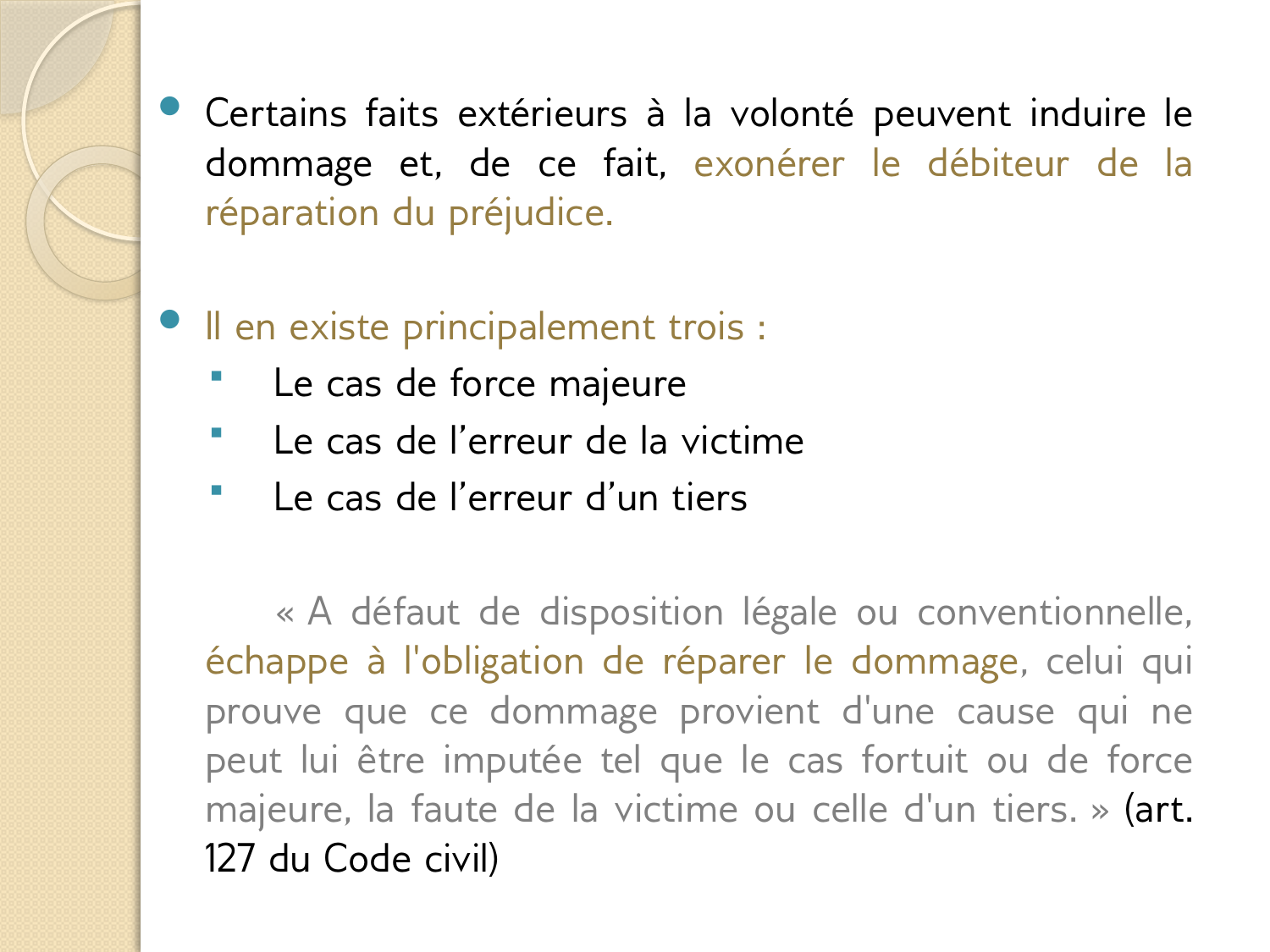

Certains faits extérieurs à la volonté peuvent induire le dommage et, de ce fait, exonérer le débiteur de la réparation du préjudice.

Il en existe principalement trois :
Le cas de force majeure
Le cas de l’erreur de la victime
Le cas de l’erreur d’un tiers

    « A défaut de disposition légale ou conventionnelle, échappe à l'obligation de réparer le dommage, celui qui prouve que ce dommage provient d'une cause qui ne peut lui être imputée tel que le cas fortuit ou de force majeure, la faute de la victime ou celle d'un tiers. » (art. 127 du Code civil)